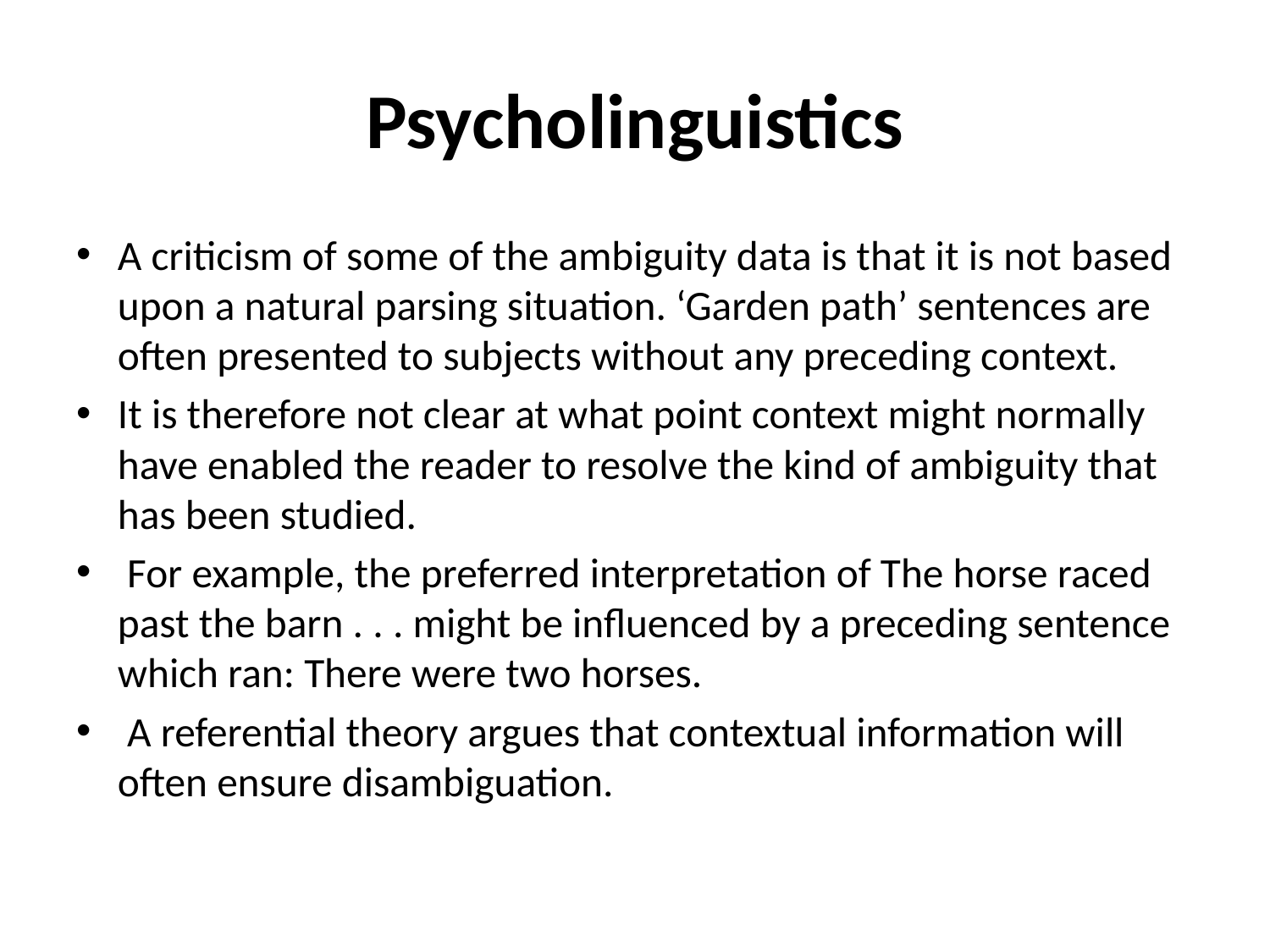

# Psycholinguistics
A criticism of some of the ambiguity data is that it is not based upon a natural parsing situation. ‘Garden path’ sentences are often presented to subjects without any preceding context.
It is therefore not clear at what point context might normally have enabled the reader to resolve the kind of ambiguity that has been studied.
 For example, the preferred interpretation of The horse raced past the barn . . . might be influenced by a preceding sentence which ran: There were two horses.
 A referential theory argues that contextual information will often ensure disambiguation.